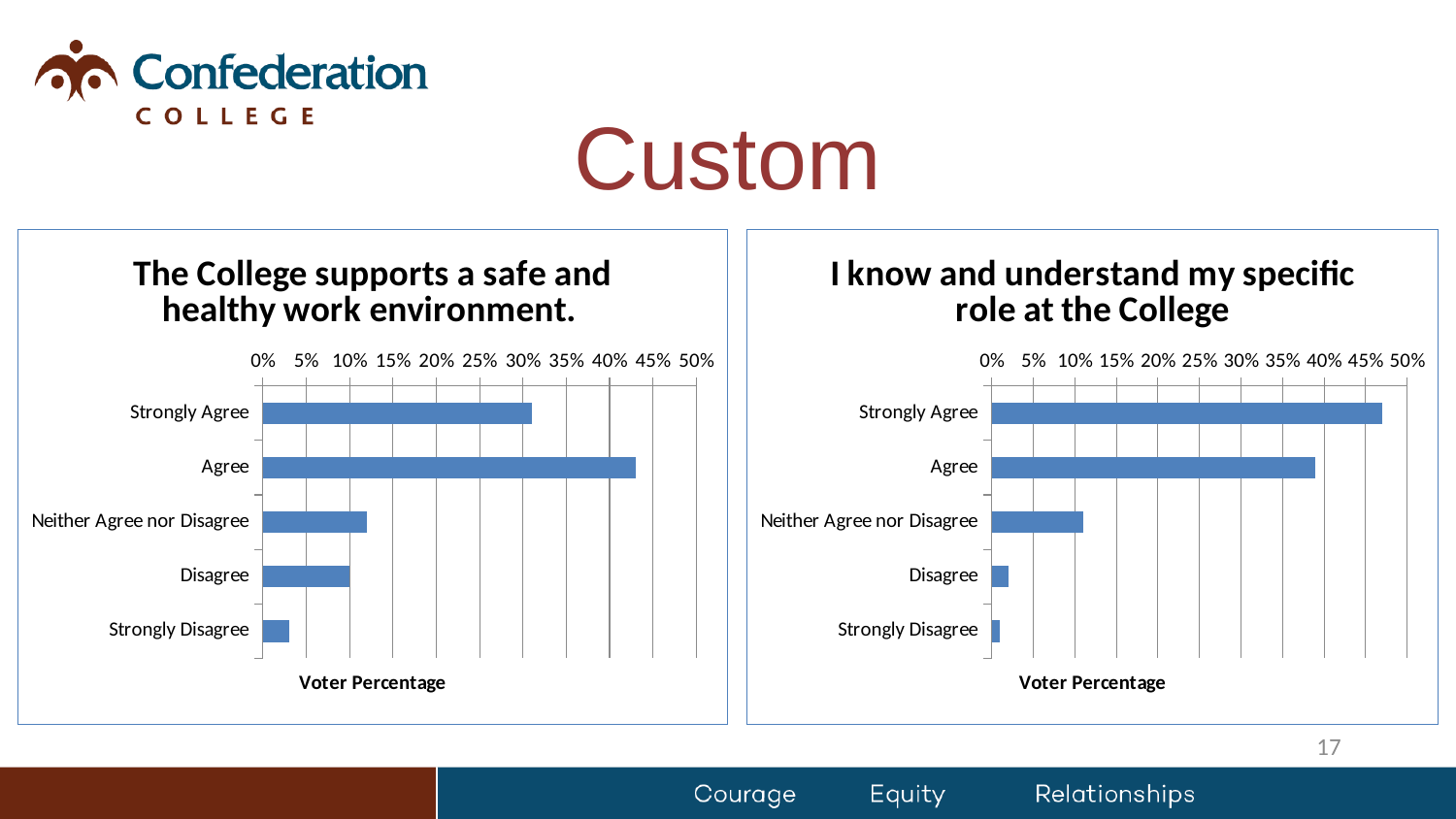

# Custom

### Chart: The College supports a safe and healthy work environment.

| Category |  |
|---|---|
| Strongly Agree | 0.31 |
| Agree | 0.43 |
| Neither Agree nor Disagree | 0.12 |
| Disagree | 0.1 |
| Strongly Disagree | 0.03 |

### Chart: I know and understand my specific role at the College

| Category |  |
|---|---|
| Strongly Agree | 0.47 |
| Agree | 0.39 |
| Neither Agree nor Disagree | 0.11 |
| Disagree | 0.02 |
| Strongly Disagree | 0.01 |
17